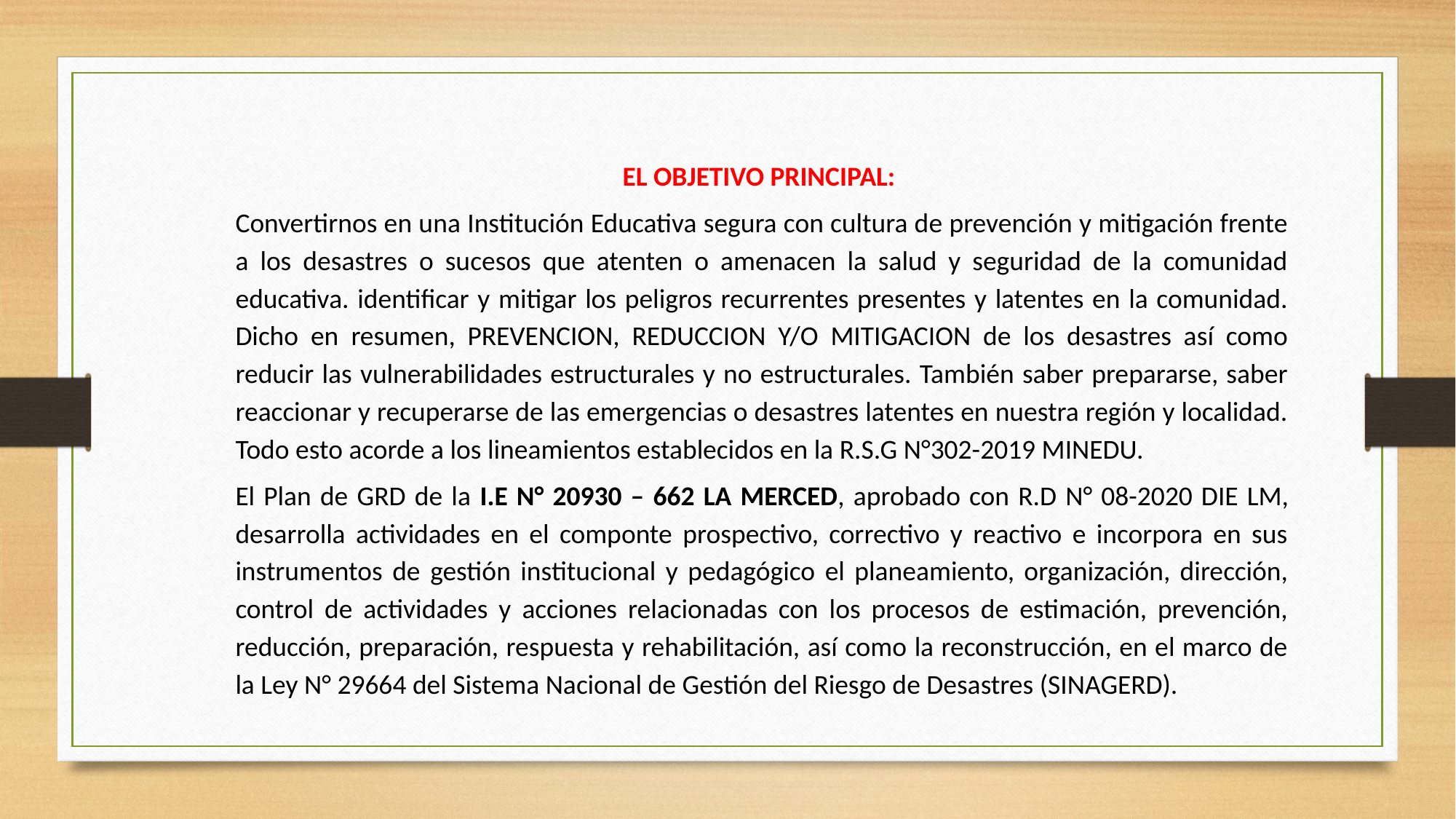

EL OBJETIVO PRINCIPAL:
Convertirnos en una Institución Educativa segura con cultura de prevención y mitigación frente a los desastres o sucesos que atenten o amenacen la salud y seguridad de la comunidad educativa. identificar y mitigar los peligros recurrentes presentes y latentes en la comunidad. Dicho en resumen, PREVENCION, REDUCCION Y/O MITIGACION de los desastres así como reducir las vulnerabilidades estructurales y no estructurales. También saber prepararse, saber reaccionar y recuperarse de las emergencias o desastres latentes en nuestra región y localidad. Todo esto acorde a los lineamientos establecidos en la R.S.G N°302-2019 MINEDU.
El Plan de GRD de la I.E N° 20930 – 662 LA MERCED, aprobado con R.D N° 08-2020 DIE LM, desarrolla actividades en el componte prospectivo, correctivo y reactivo e incorpora en sus instrumentos de gestión institucional y pedagógico el planeamiento, organización, dirección, control de actividades y acciones relacionadas con los procesos de estimación, prevención, reducción, preparación, respuesta y rehabilitación, así como la reconstrucción, en el marco de la Ley N° 29664 del Sistema Nacional de Gestión del Riesgo de Desastres (SINAGERD).